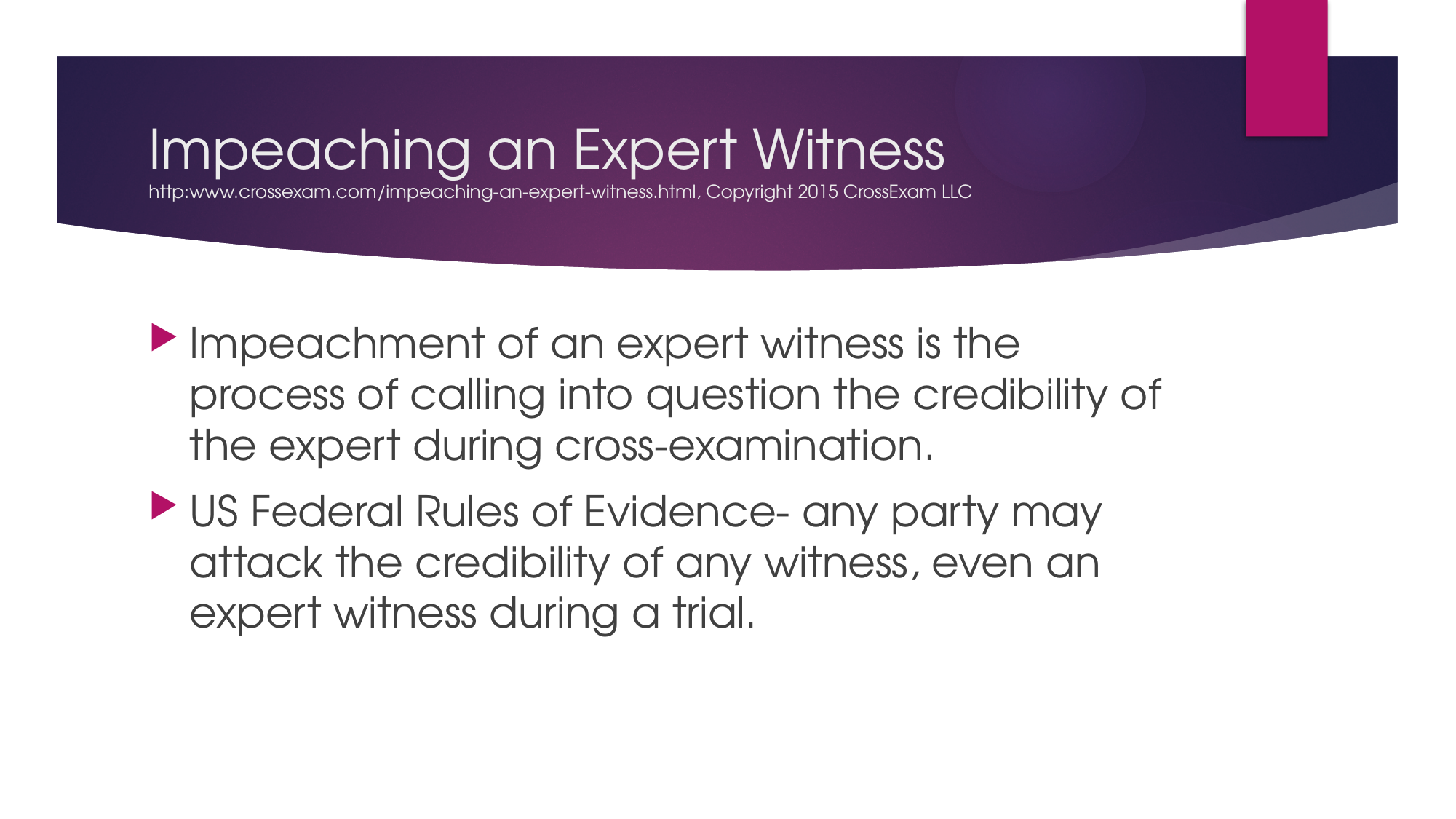

# Impeaching an Expert Witness http:www.crossexam.com/impeaching-an-expert-witness.html, Copyright 2015 CrossExam LLC
Impeachment of an expert witness is the process of calling into question the credibility of the expert during cross-examination.
US Federal Rules of Evidence- any party may attack the credibility of any witness, even an expert witness during a trial.